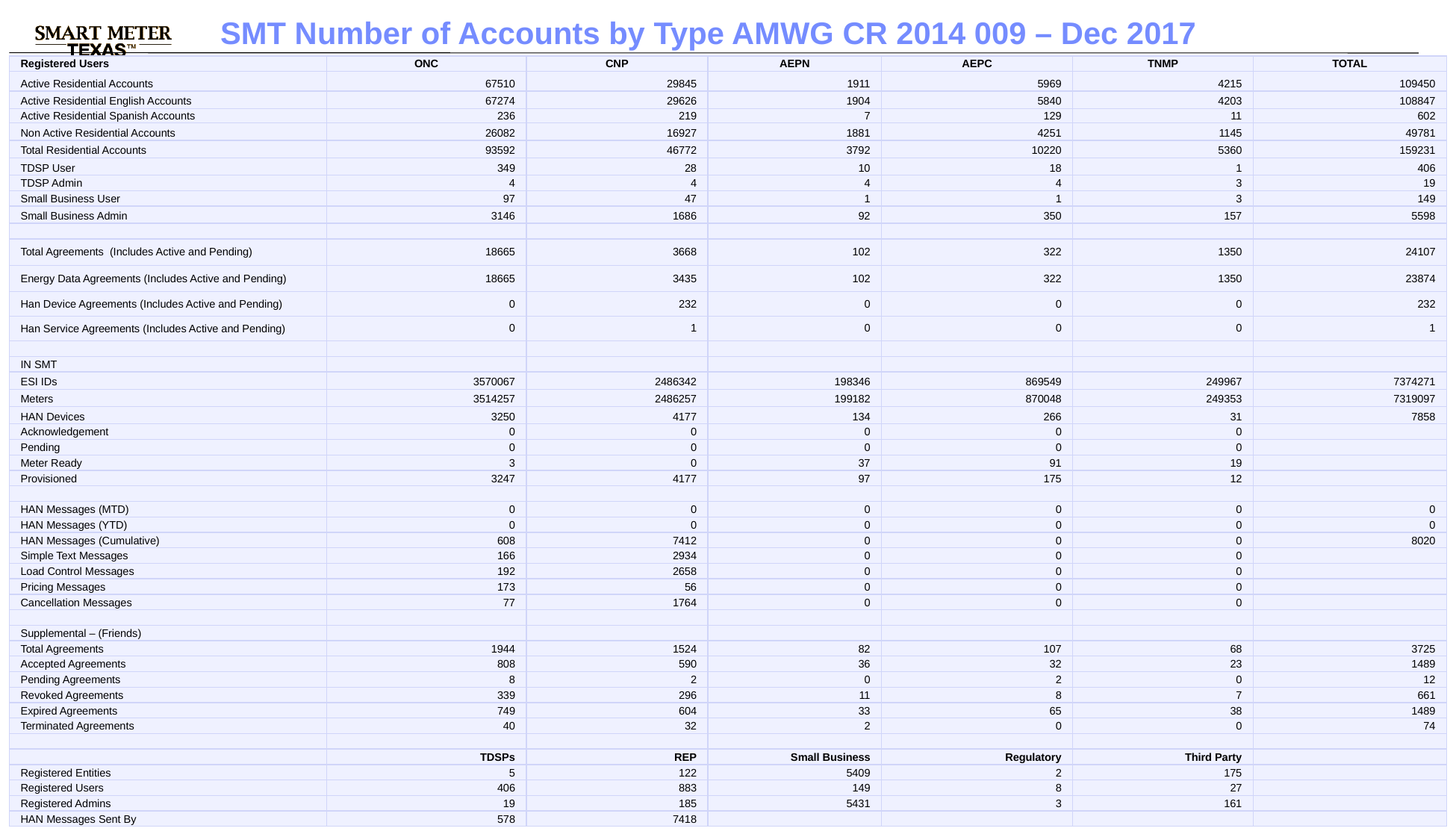

SMT Number of Accounts by Type AMWG CR 2014 009 – Dec 2017
| Registered Users | ONC | CNP | AEPN | AEPC | TNMP | TOTAL |
| --- | --- | --- | --- | --- | --- | --- |
| Active Residential Accounts | 67510 | 29845 | 1911 | 5969 | 4215 | 109450 |
| Active Residential English Accounts | 67274 | 29626 | 1904 | 5840 | 4203 | 108847 |
| Active Residential Spanish Accounts | 236 | 219 | 7 | 129 | 11 | 602 |
| Non Active Residential Accounts | 26082 | 16927 | 1881 | 4251 | 1145 | 49781 |
| Total Residential Accounts | 93592 | 46772 | 3792 | 10220 | 5360 | 159231 |
| TDSP User | 349 | 28 | 10 | 18 | 1 | 406 |
| TDSP Admin | 4 | 4 | 4 | 4 | 3 | 19 |
| Small Business User | 97 | 47 | 1 | 1 | 3 | 149 |
| Small Business Admin | 3146 | 1686 | 92 | 350 | 157 | 5598 |
|  |  |  |  |  |  |  |
| Total Agreements (Includes Active and Pending) | 18665 | 3668 | 102 | 322 | 1350 | 24107 |
| Energy Data Agreements (Includes Active and Pending) | 18665 | 3435 | 102 | 322 | 1350 | 23874 |
| Han Device Agreements (Includes Active and Pending) | 0 | 232 | 0 | 0 | 0 | 232 |
| Han Service Agreements (Includes Active and Pending) | 0 | 1 | 0 | 0 | 0 | 1 |
|  |  |  |  |  |  |  |
| IN SMT |  |  |  |  |  |  |
| ESI IDs | 3570067 | 2486342 | 198346 | 869549 | 249967 | 7374271 |
| Meters | 3514257 | 2486257 | 199182 | 870048 | 249353 | 7319097 |
| HAN Devices | 3250 | 4177 | 134 | 266 | 31 | 7858 |
| Acknowledgement | 0 | 0 | 0 | 0 | 0 |  |
| Pending | 0 | 0 | 0 | 0 | 0 |  |
| Meter Ready | 3 | 0 | 37 | 91 | 19 |  |
| Provisioned | 3247 | 4177 | 97 | 175 | 12 |  |
|  |  |  |  |  |  |  |
| HAN Messages (MTD) | 0 | 0 | 0 | 0 | 0 | 0 |
| HAN Messages (YTD) | 0 | 0 | 0 | 0 | 0 | 0 |
| HAN Messages (Cumulative) | 608 | 7412 | 0 | 0 | 0 | 8020 |
| Simple Text Messages | 166 | 2934 | 0 | 0 | 0 |  |
| Load Control Messages | 192 | 2658 | 0 | 0 | 0 |  |
| Pricing Messages | 173 | 56 | 0 | 0 | 0 |  |
| Cancellation Messages | 77 | 1764 | 0 | 0 | 0 |  |
|  |  |  |  |  |  |  |
| Supplemental – (Friends) |  |  |  |  |  |  |
| Total Agreements | 1944 | 1524 | 82 | 107 | 68 | 3725 |
| Accepted Agreements | 808 | 590 | 36 | 32 | 23 | 1489 |
| Pending Agreements | 8 | 2 | 0 | 2 | 0 | 12 |
| Revoked Agreements | 339 | 296 | 11 | 8 | 7 | 661 |
| Expired Agreements | 749 | 604 | 33 | 65 | 38 | 1489 |
| Terminated Agreements | 40 | 32 | 2 | 0 | 0 | 74 |
|  |  |  |  |  |  |  |
|  | TDSPs | REP | Small Business | Regulatory | Third Party |  |
| Registered Entities | 5 | 122 | 5409 | 2 | 175 |  |
| Registered Users | 406 | 883 | 149 | 8 | 27 |  |
| Registered Admins | 19 | 185 | 5431 | 3 | 161 |  |
| HAN Messages Sent By | 578 | 7418 |  |  |  |  |
4